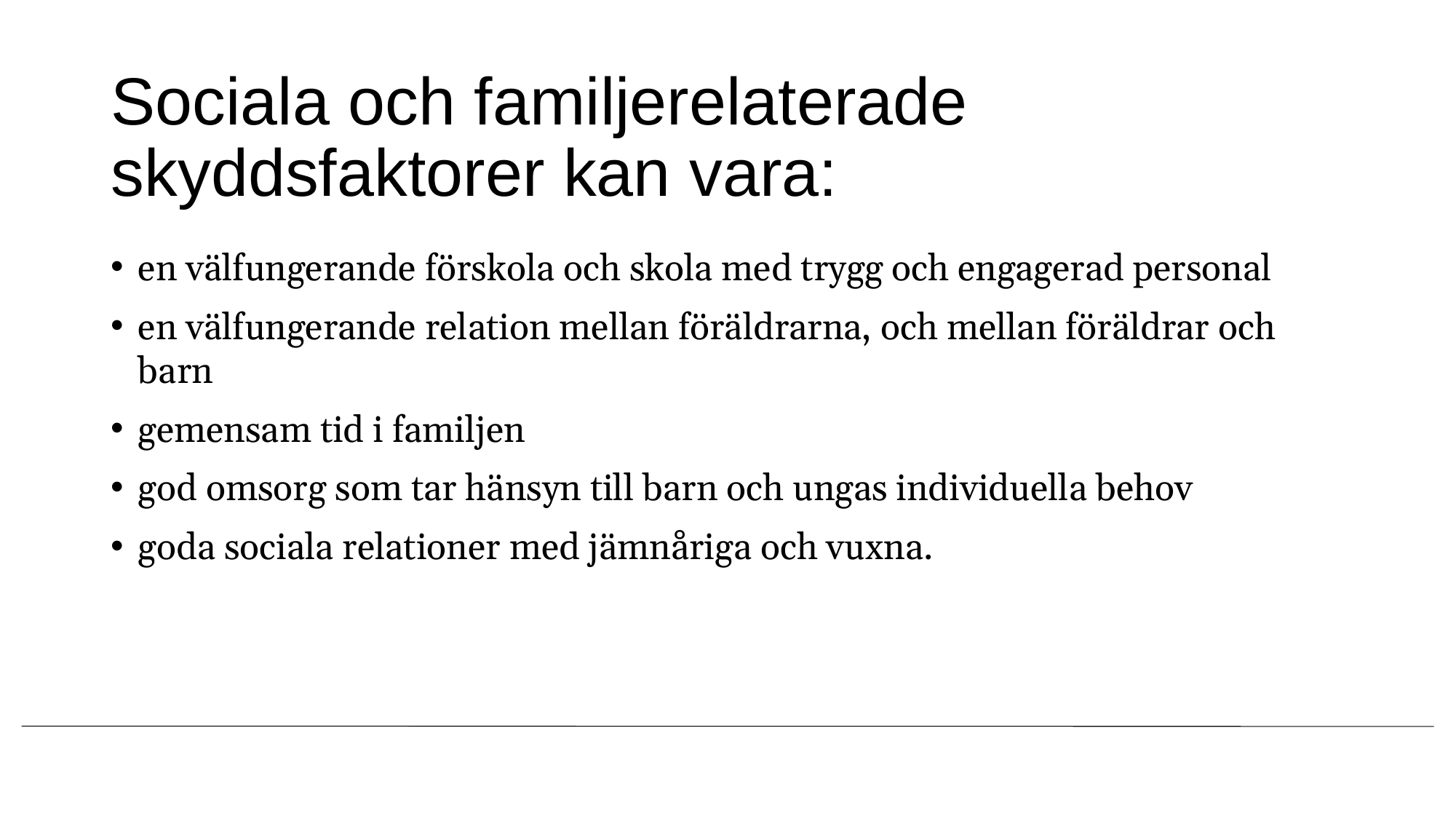

# Sociala och familjerelaterade skyddsfaktorer kan vara:
en välfungerande förskola och skola med trygg och engagerad personal
en välfungerande relation mellan föräldrarna, och mellan föräldrar och barn
gemensam tid i familjen
god omsorg som tar hänsyn till barn och ungas individuella behov
goda sociala relationer med jämnåriga och vuxna.